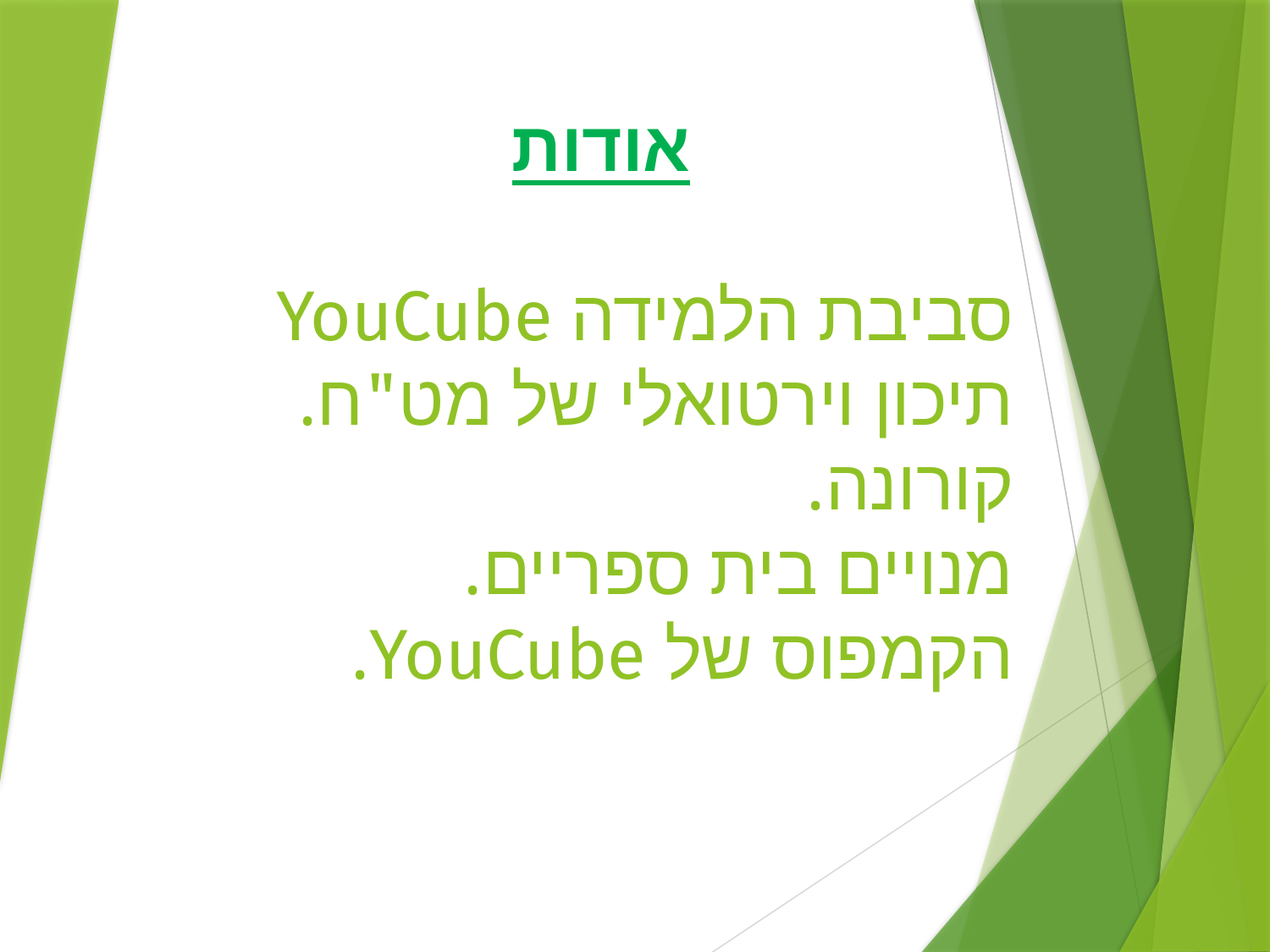

אודות
# סביבת הלמידה YouCube תיכון וירטואלי של מט"ח. קורונה. מנויים בית ספריים. הקמפוס של YouCube.